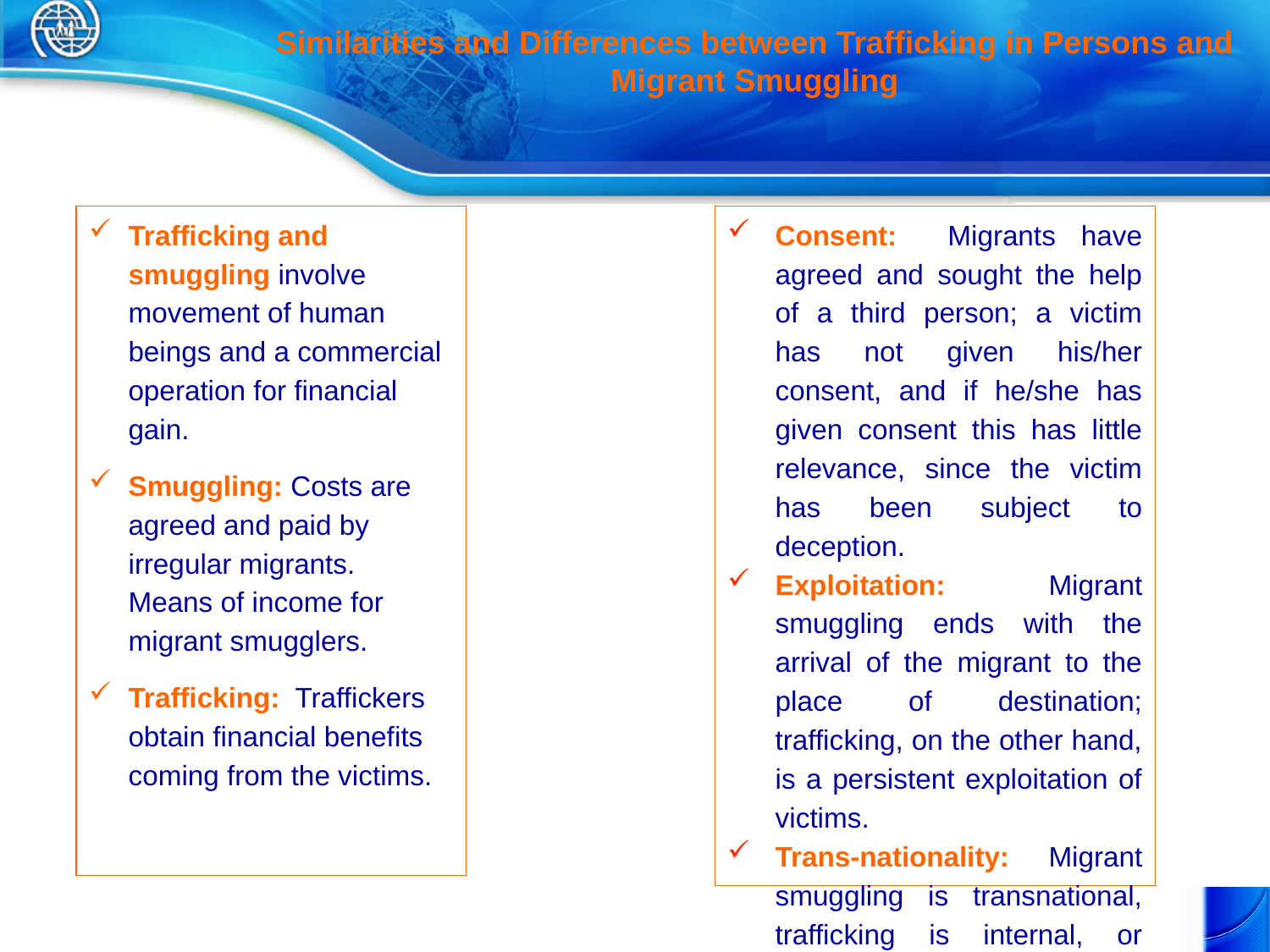

Similarities and Differences between Trafficking in Persons and Migrant Smuggling
Trafficking and smuggling involve movement of human beings and a commercial operation for financial gain.
Smuggling: Costs are agreed and paid by irregular migrants.  Means of income for migrant smugglers.
Trafficking:  Traffickers obtain financial benefits coming from the victims.
Consent:  Migrants have agreed and sought the help of a third person; a victim has not given his/her consent, and if he/she has given consent this has little relevance, since the victim has been subject to deception.
Exploitation: Migrant smuggling ends with the arrival of the migrant to the place of destination; trafficking, on the other hand, is a persistent exploitation of victims.
Trans-nationality: Migrant smuggling is transnational, trafficking is internal, or transfer to another location.